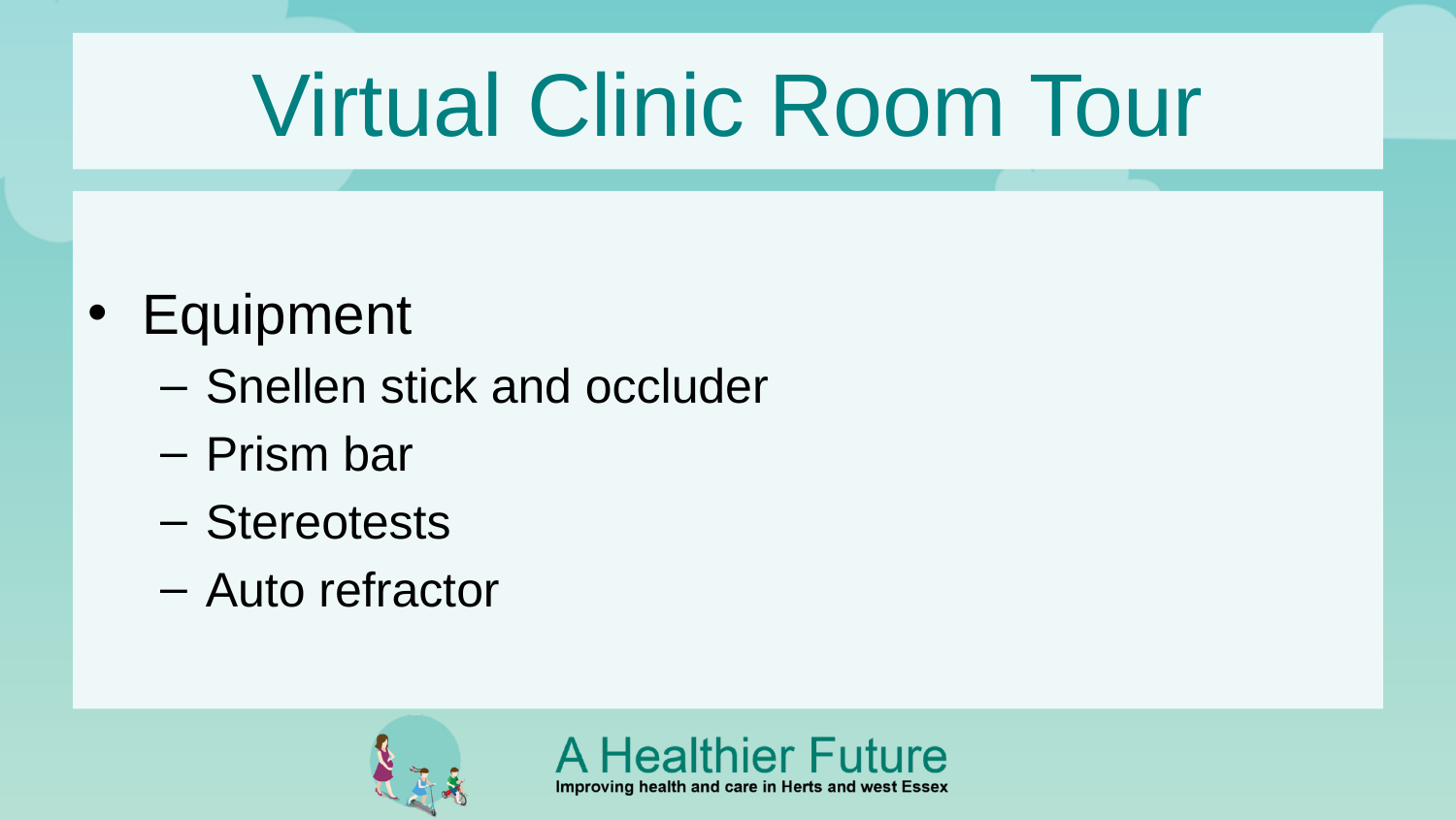

# Virtual Clinic Room Tour

Equipment
Snellen stick and occluder
Prism bar
Stereotests
Auto refractor